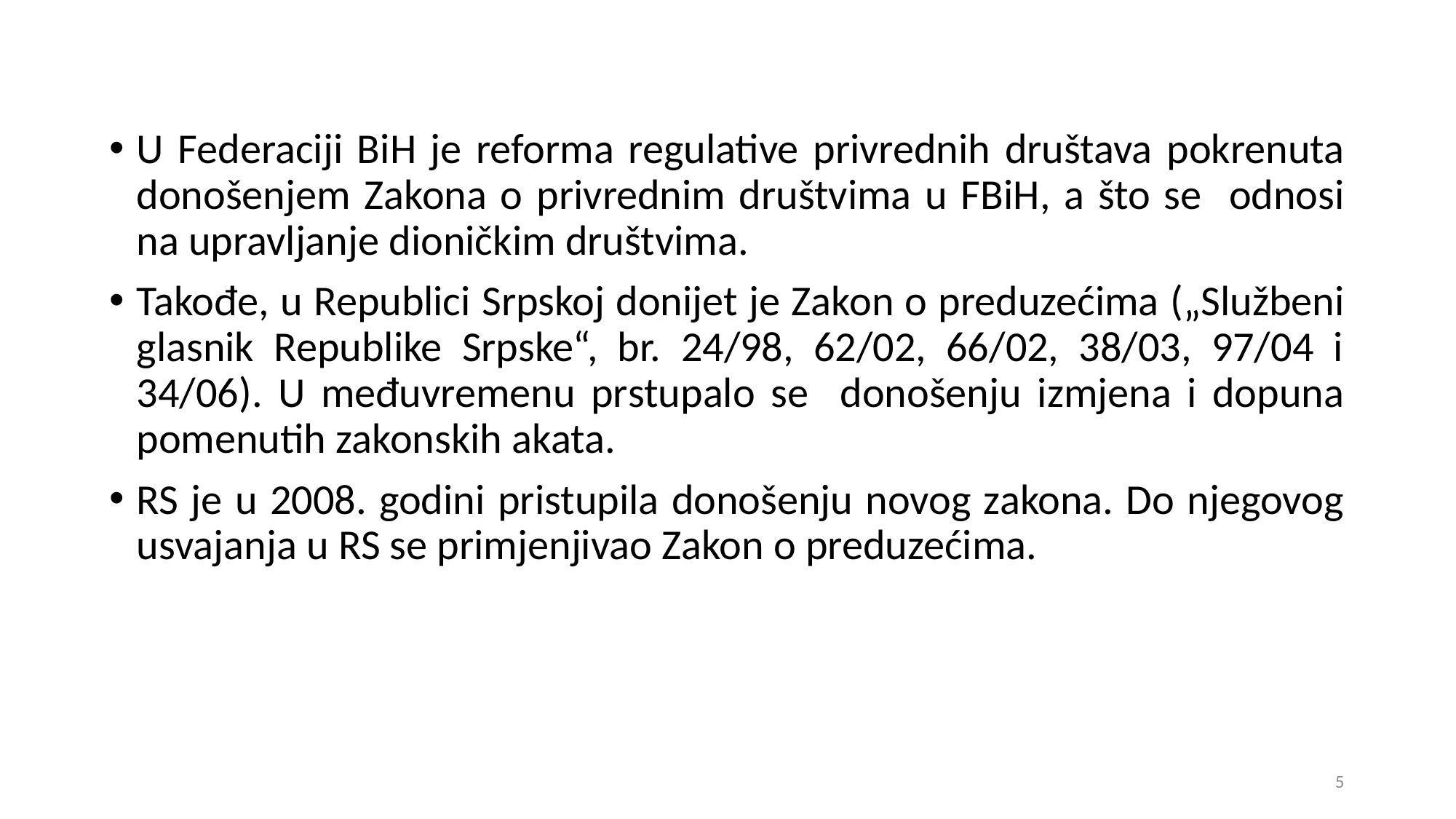

U Federaciji BiH je reforma regulative privrednih društava pokrenuta donošenjem Zakona o privrednim društvima u FBiH, a što se  odnosi na upravljanje dioničkim društvima.
Takođe, u Republici Srpskoj donijet je Zakon o preduzećima („Službeni glasnik Republike Srpske“, br. 24/98, 62/02, 66/02, 38/03, 97/04 i 34/06). U međuvremenu prstupalo se  donošenju izmjena i dopuna pomenutih zakonskih akata.
RS je u 2008. godini pristupila donošenju novog zakona. Do njegovog usvajanja u RS se primjenjivao Zakon o preduzećima.
5